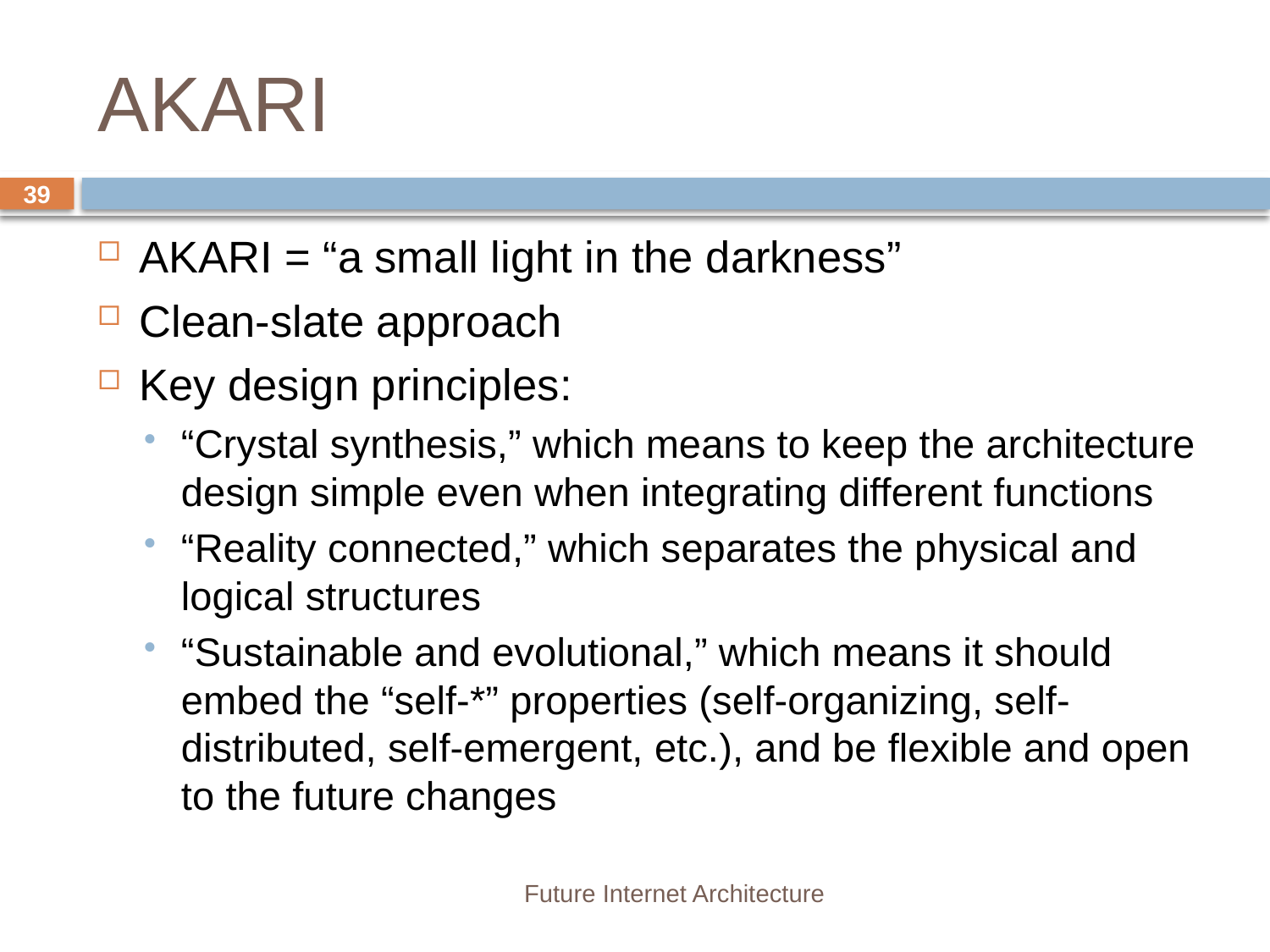

# AKARI
39
AKARI = “a small light in the darkness”
Clean-slate approach
Key design principles:
“Crystal synthesis,” which means to keep the architecture design simple even when integrating different functions
“Reality connected,” which separates the physical and logical structures
“Sustainable and evolutional,” which means it should embed the “self-*” properties (self-organizing, self-distributed, self-emergent, etc.), and be flexible and open to the future changes
Future Internet Architecture